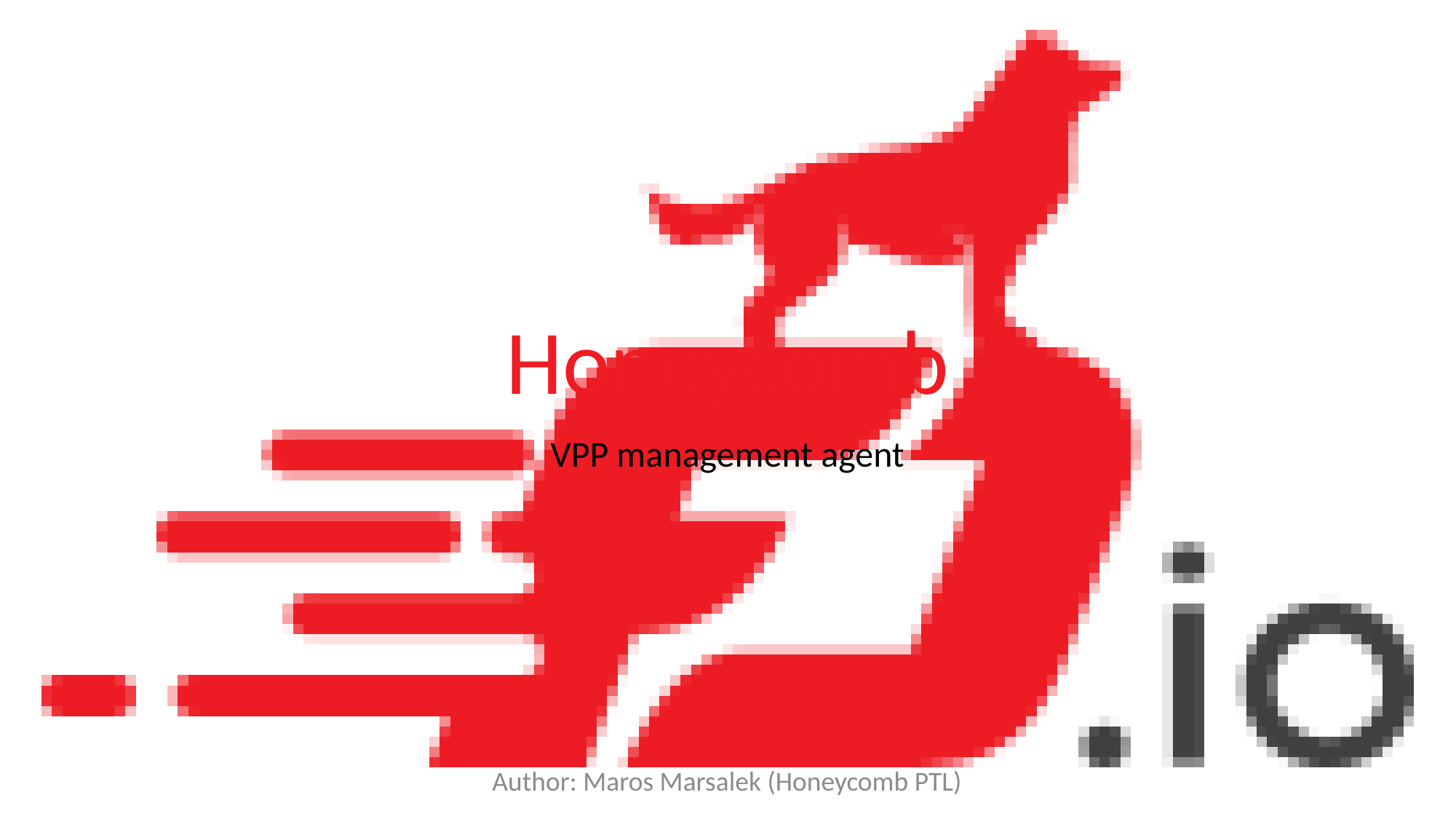

# Honeycomb
VPP management agent
Author: Maros Marsalek (Honeycomb PTL)